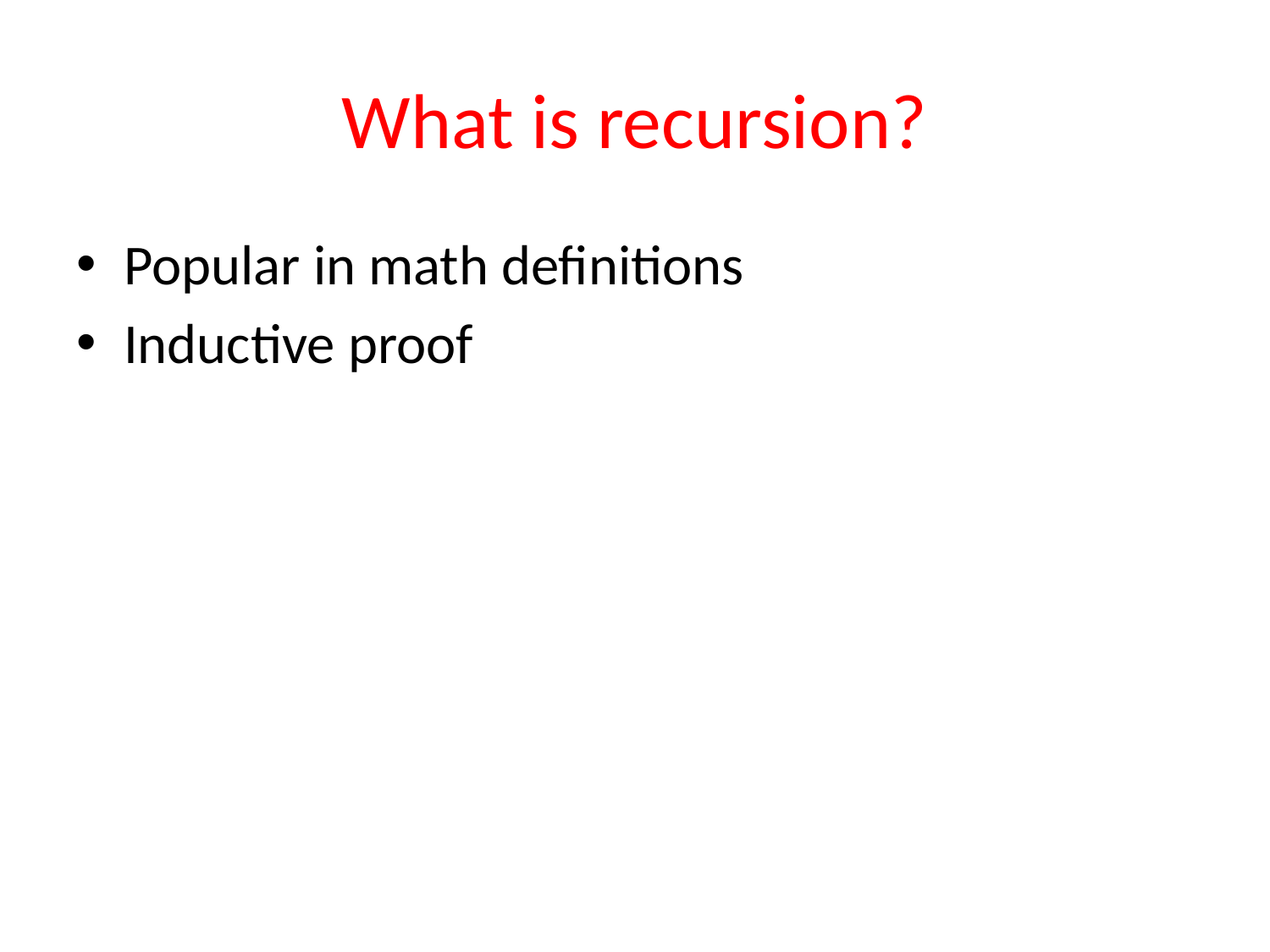

# What is recursion?
Popular in math definitions
Inductive proof